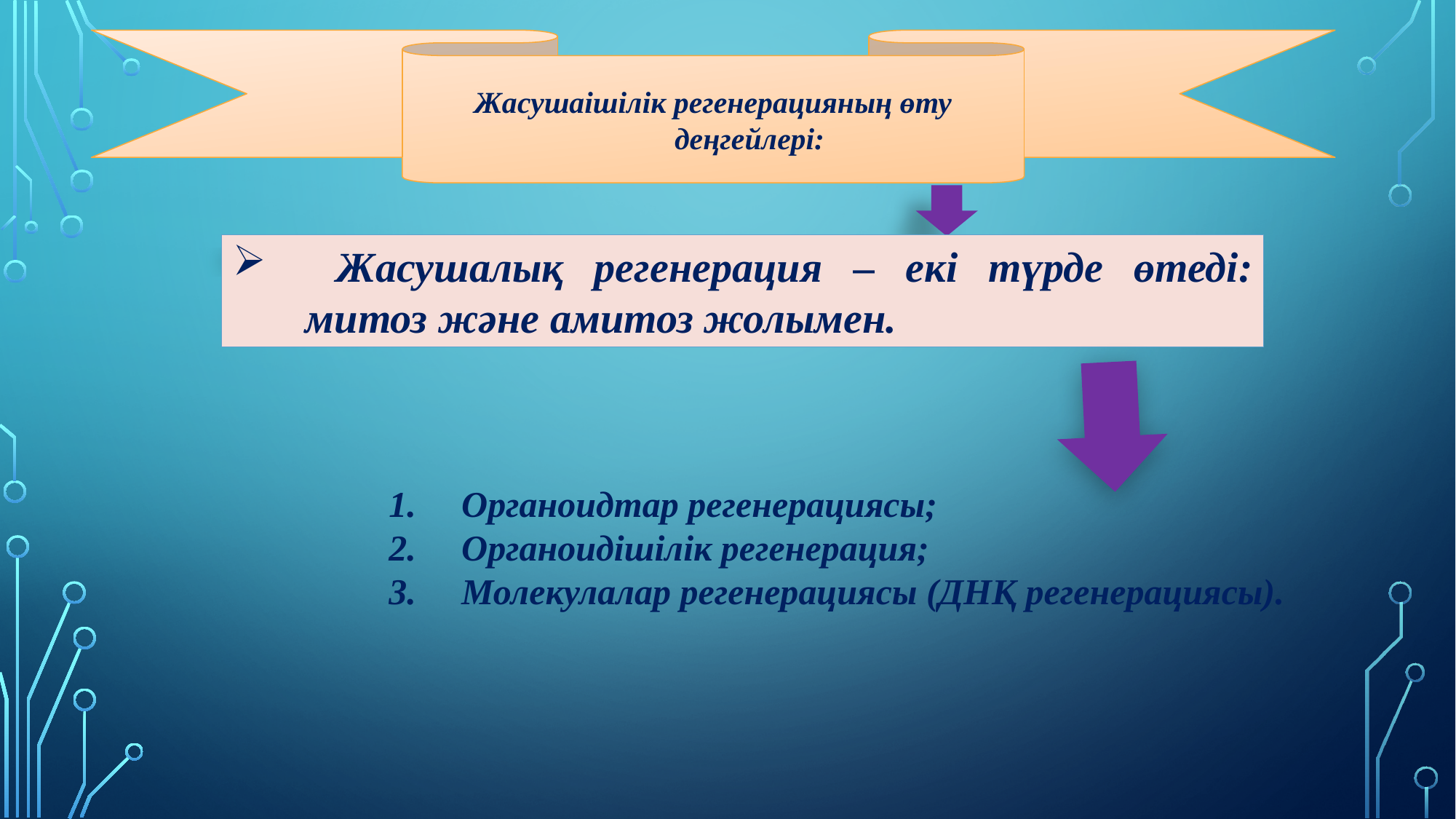

Жасушаішілік регенерацияның өту деңгейлері:

 Жасушалық регенерация – екі түрде өтеді: митоз және амитоз жолымен.

Органоидтар регенерациясы;
Органоидішілік регенерация;
Молекулалар регенерациясы (ДНҚ регенерациясы).